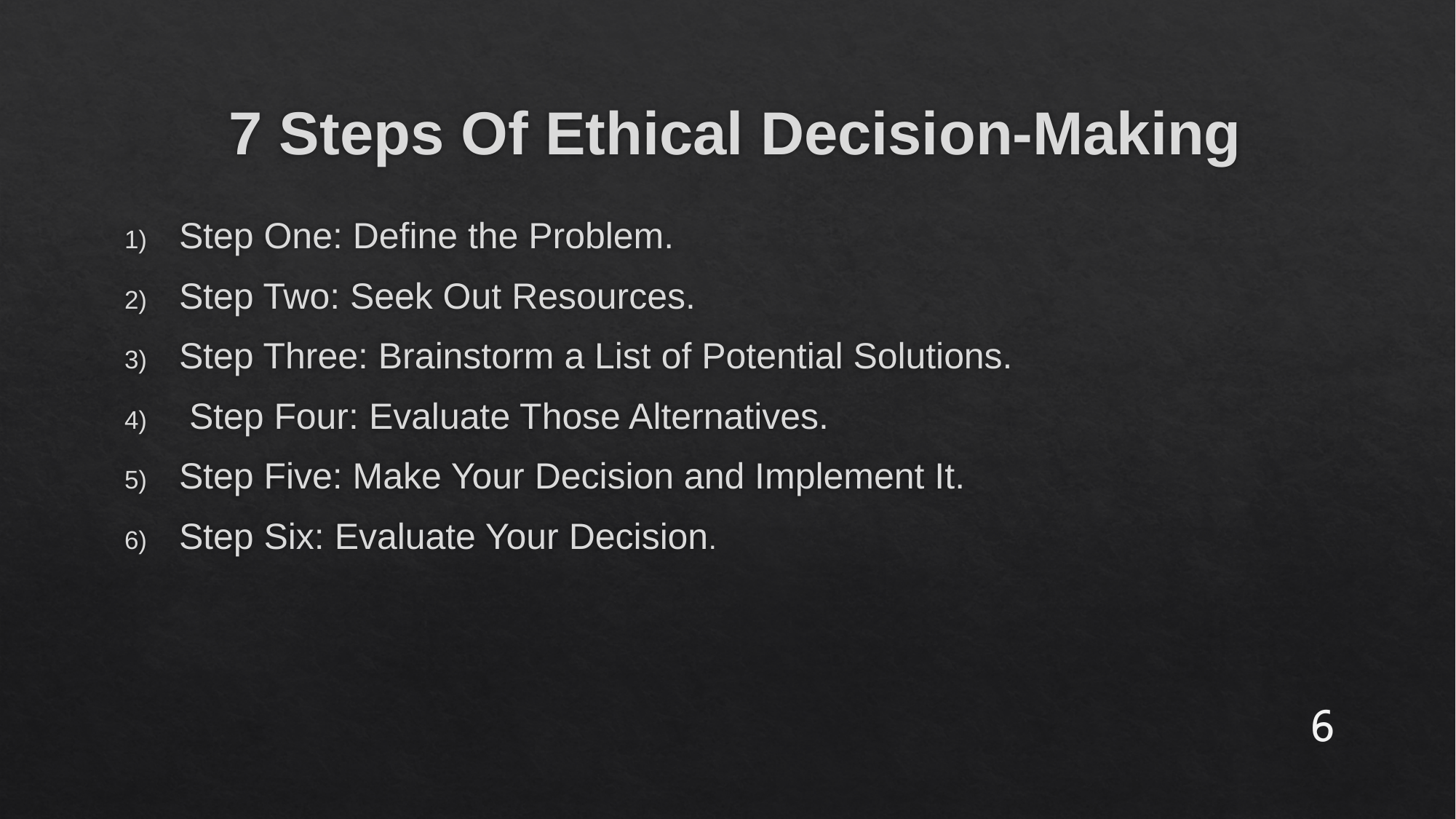

# 7 Steps Of Ethical Decision-Making
Step One: Define the Problem.
Step Two: Seek Out Resources.
Step Three: Brainstorm a List of Potential Solutions.
 Step Four: Evaluate Those Alternatives.
Step Five: Make Your Decision and Implement It.
Step Six: Evaluate Your Decision.

6